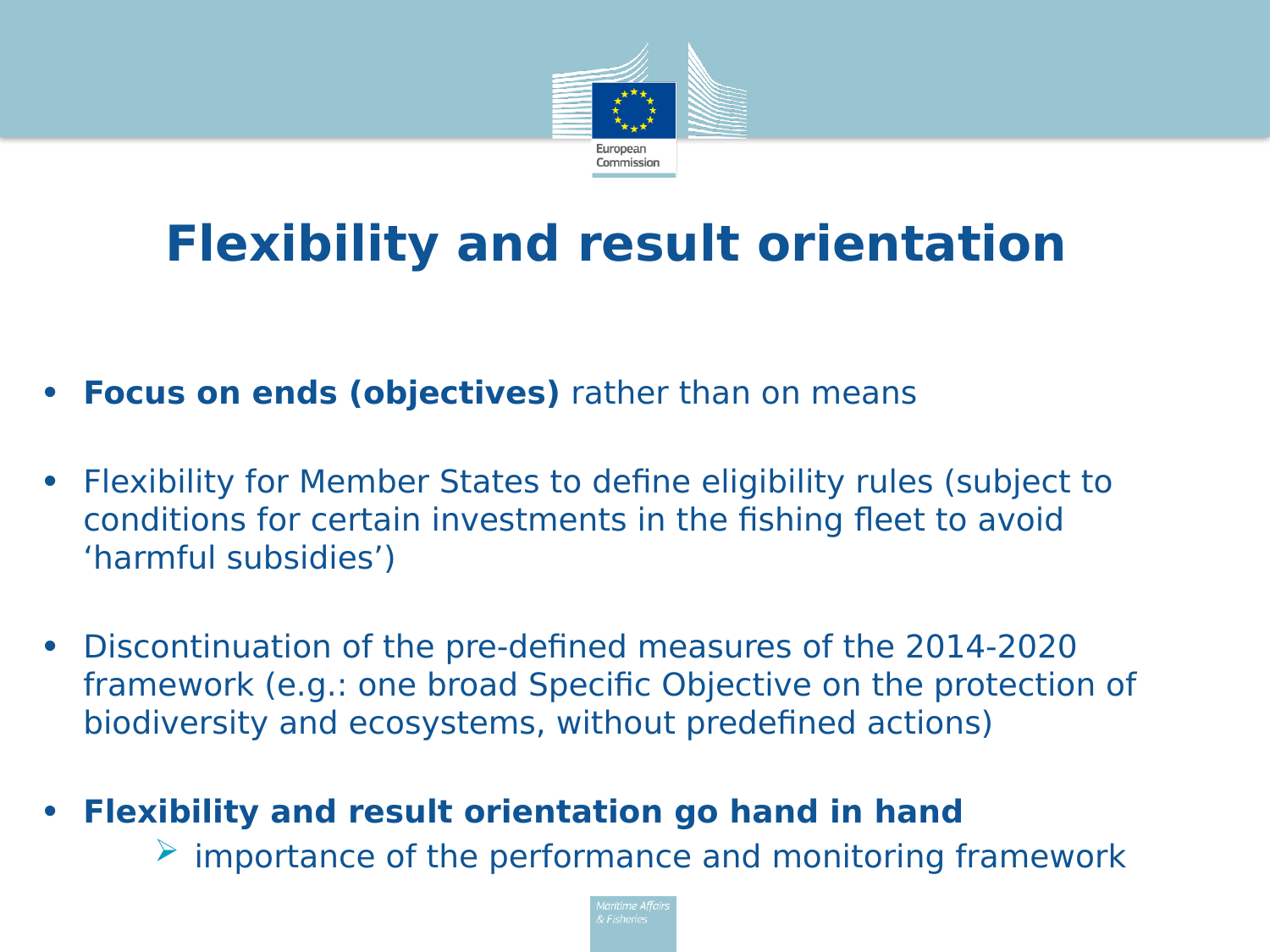

# Flexibility and result orientation
Focus on ends (objectives) rather than on means

Flexibility for Member States to define eligibility rules (subject to conditions for certain investments in the fishing fleet to avoid ‘harmful subsidies’)

Discontinuation of the pre-defined measures of the 2014-2020 framework (e.g.: one broad Specific Objective on the protection of biodiversity and ecosystems, without predefined actions)

Flexibility and result orientation go hand in hand
importance of the performance and monitoring framework